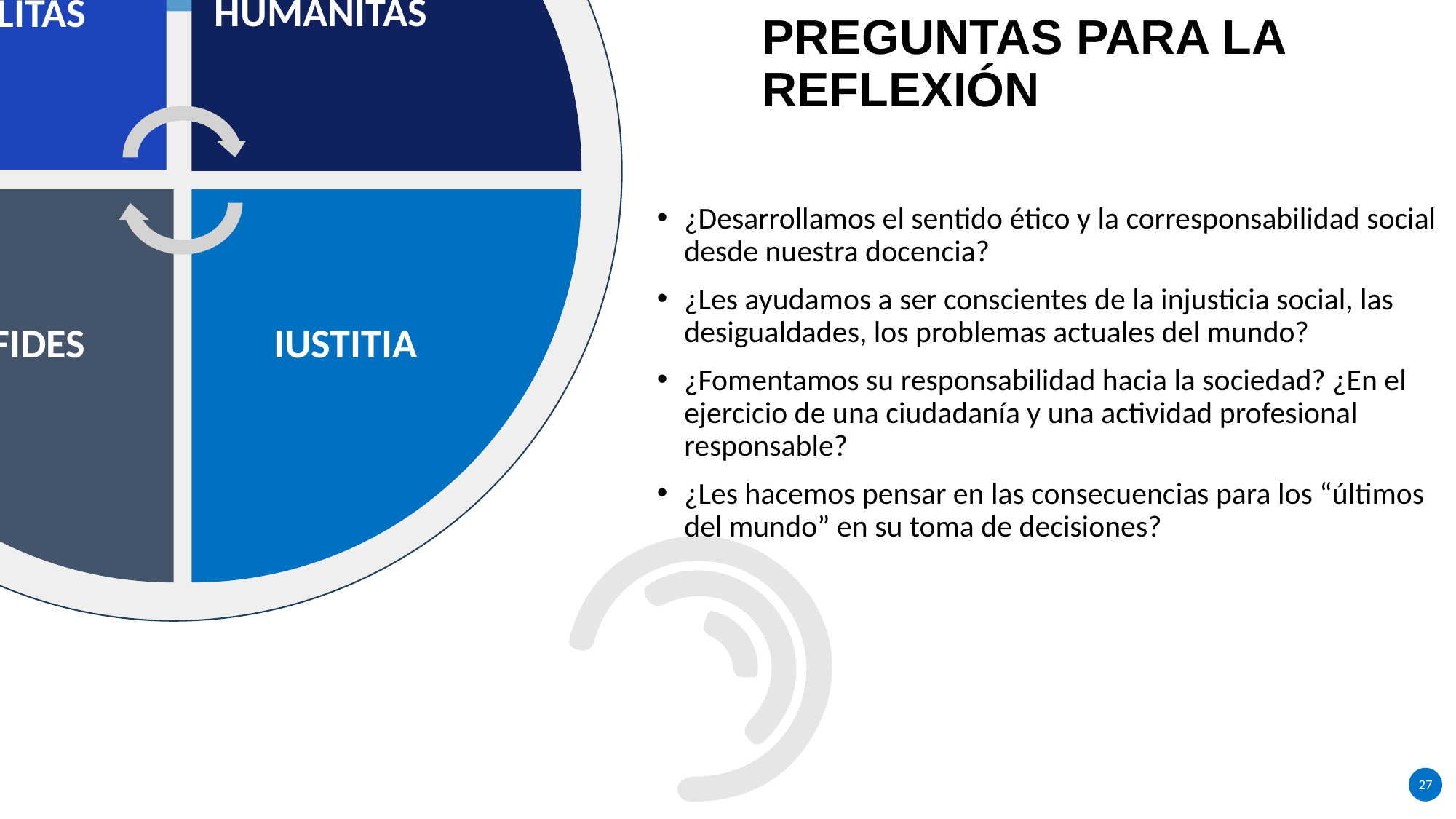

UTILITAS

HUMANITAS

IUSTITIA
    FIDES
# Preguntas para la reflexión
¿Desarrollamos el sentido ético y la corresponsabilidad social desde nuestra docencia?
¿Les ayudamos a ser conscientes de la injusticia social, las desigualdades, los problemas actuales del mundo?
¿Fomentamos su responsabilidad hacia la sociedad? ¿En el ejercicio de una ciudadanía y una actividad profesional responsable?
¿Les hacemos pensar en las consecuencias para los “últimos del mundo” en su toma de decisiones?

27